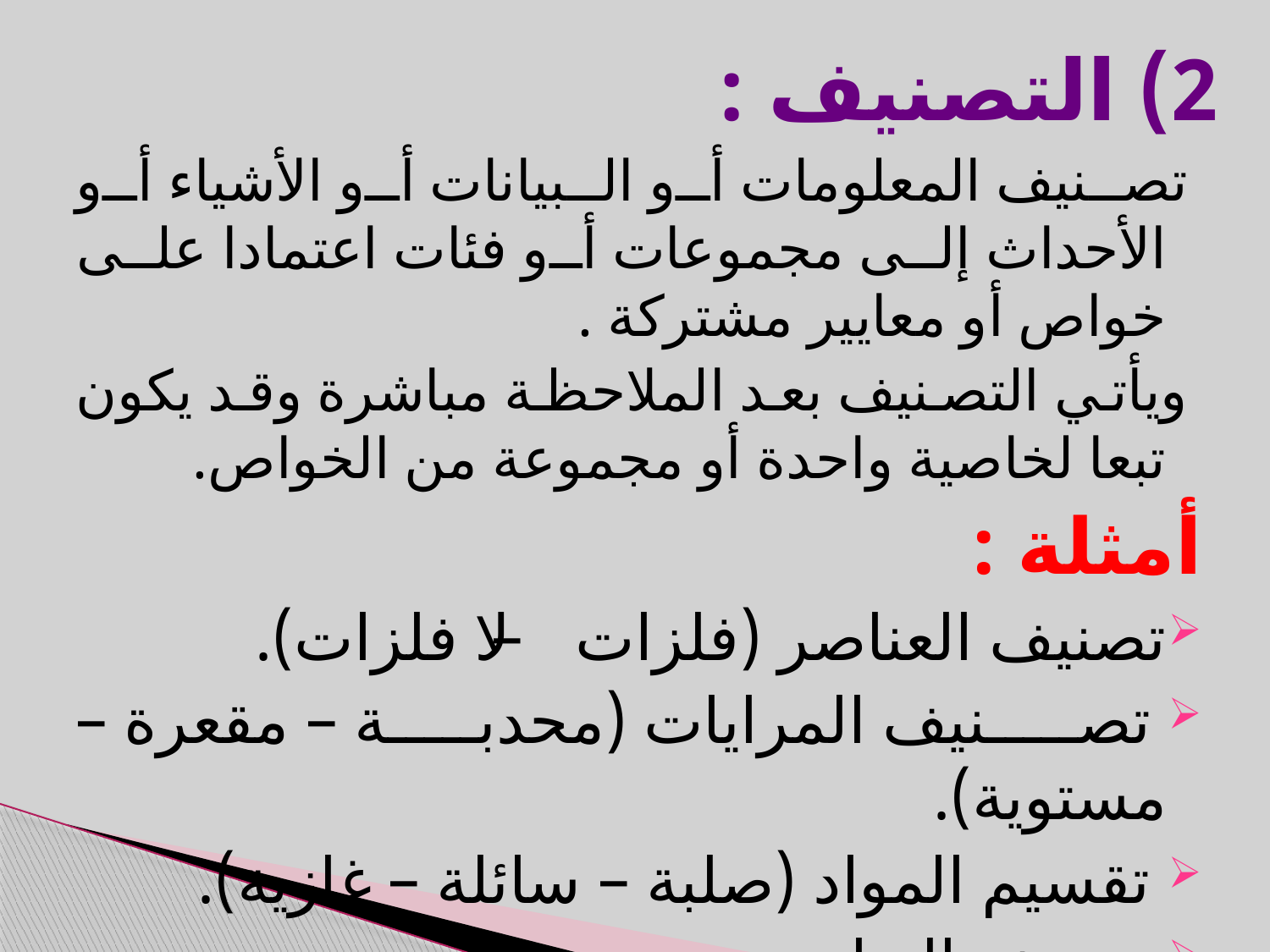

2) التصنيف :
 تصنيف المعلومات أو البيانات أو الأشياء أو الأحداث إلى مجموعات أو فئات اعتمادا على خواص أو معايير مشتركة .
 ويأتي التصنيف بعد الملاحظة مباشرة وقد يكون تبعا لخاصية واحدة أو مجموعة من الخواص.
أمثلة :
تصنيف العناصر (فلزات – لا فلزات).
 تصنيف المرايات (محدبة – مقعرة – مستوية).
 تقسيم المواد (صلبة – سائلة – غازية).
 تصنيف العناصر .